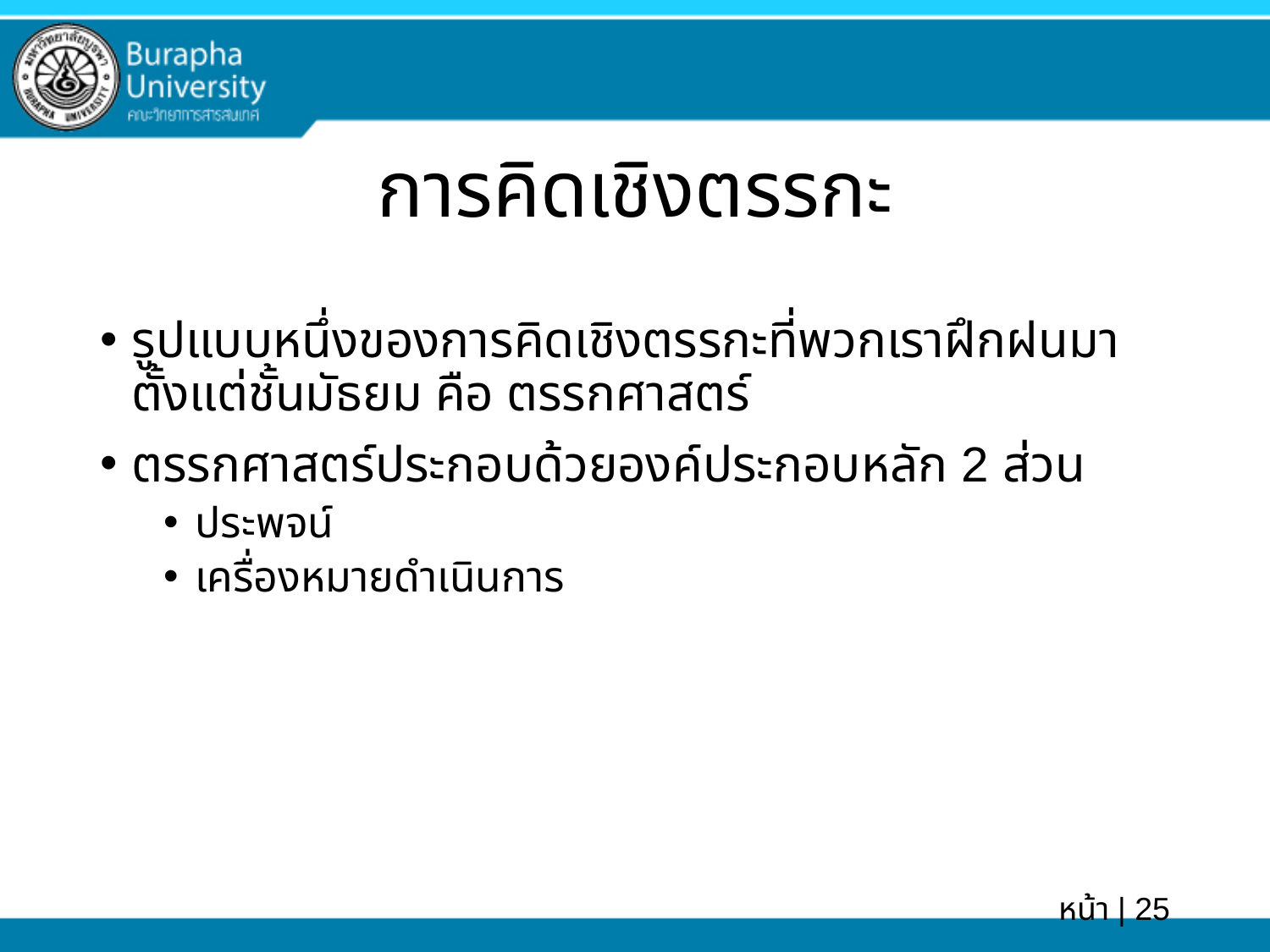

# การคิดเชิงตรรกะ
รูปแบบหนึ่งของการคิดเชิงตรรกะที่พวกเราฝึกฝนมาตั้งแต่ชั้นมัธยม คือ ตรรกศาสตร์
ตรรกศาสตร์ประกอบด้วยองค์ประกอบหลัก 2 ส่วน
ประพจน์
เครื่องหมายดำเนินการ
หน้า | 25